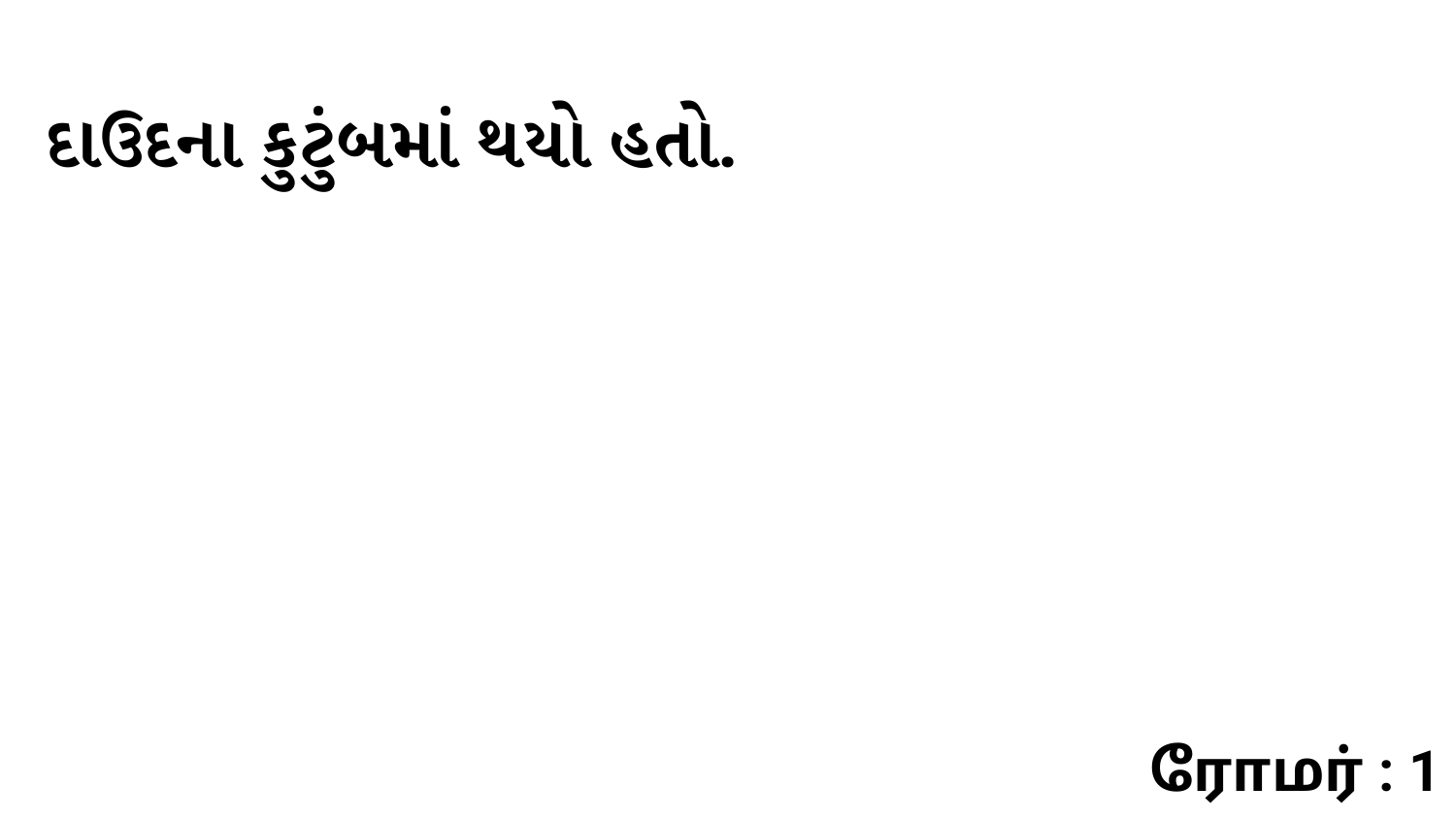

દાઉદના કુટુંબમાં થયો હતો.
ரோமர் : 1